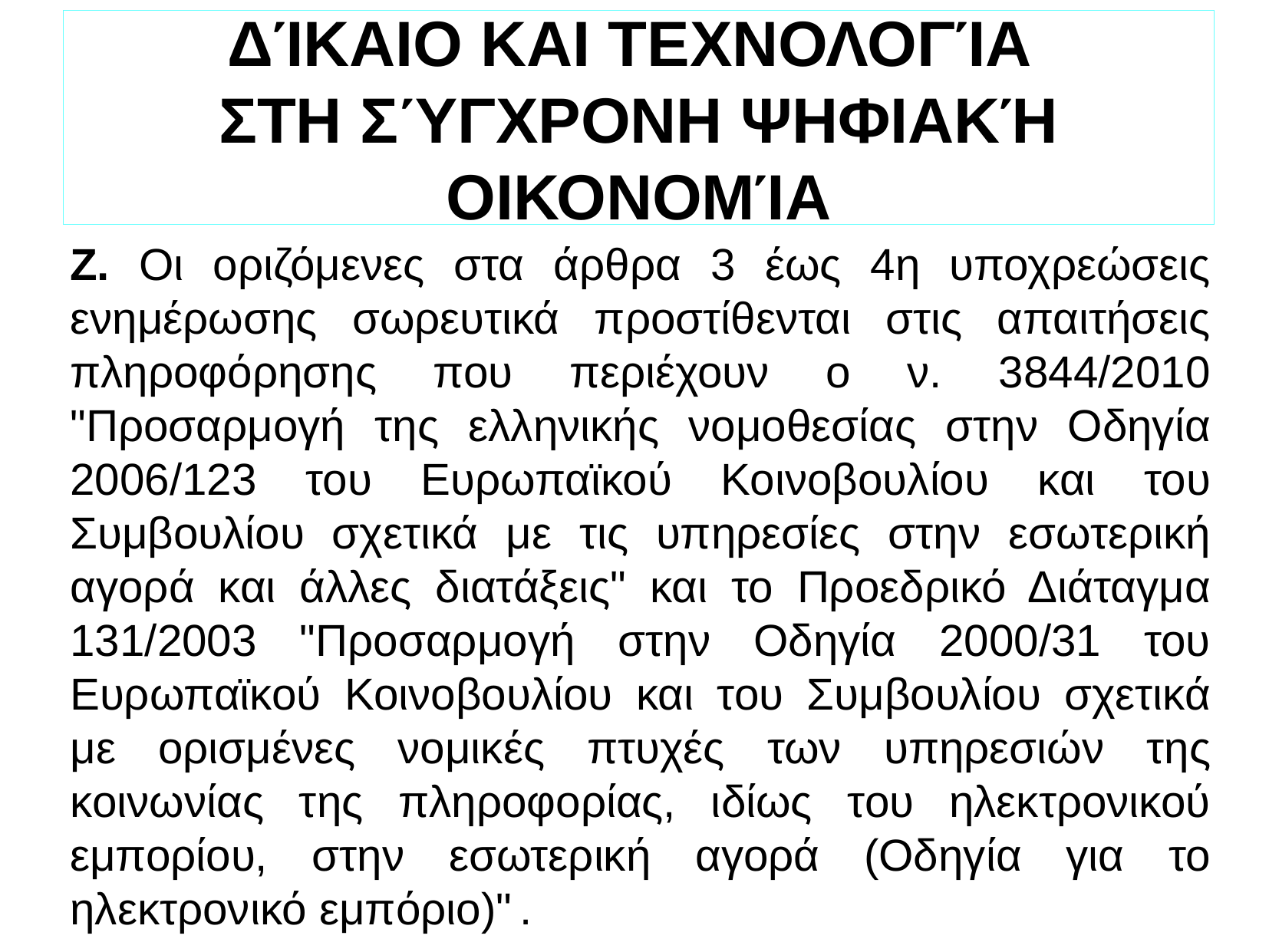

ΔΊΚΑΙΟ ΚΑΙ ΤΕΧΝΟΛΟΓΊΑ
ΣΤΗ ΣΎΓΧΡΟΝΗ ΨΗΦΙΑΚΉ ΟΙΚΟΝΟΜΊΑ
Ζ. Οι οριζόμενες στα άρθρα 3 έως 4η υποχρεώσεις ενημέρωσης σωρευτικά προστίθενται στις απαιτήσεις πληροφόρησης που περιέχουν ο ν. 3844/2010 "Προσαρμογή της ελληνικής νομοθεσίας στην Οδηγία 2006/123 του Ευρωπαϊκού Κοινοβουλίου και του Συμβουλίου σχετικά με τις υπηρεσίες στην εσωτερική αγορά και άλλες διατάξεις" και το Προεδρικό Διάταγμα 131/2003 "Προσαρμογή στην Οδηγία 2000/31 του Ευρωπαϊκού Κοινοβουλίου και του Συμβουλίου σχετικά με ορισμένες νομικές πτυχές των υπηρεσιών της κοινωνίας της πληροφορίας, ιδίως του ηλεκτρονικού εμπορίου, στην εσωτερική αγορά (Οδηγία για το ηλεκτρονικό εμπόριο)" .